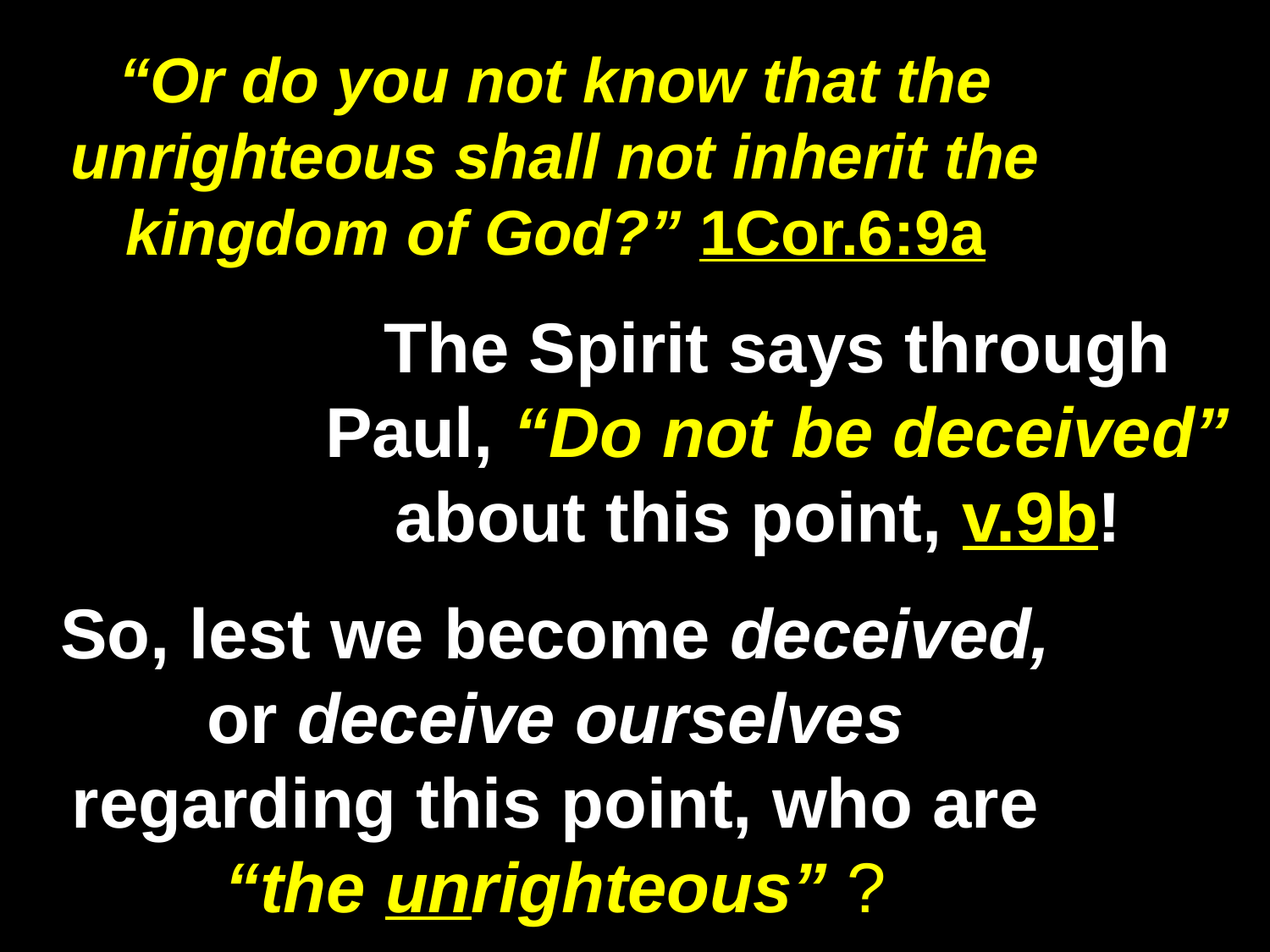

# “Or do you not know that the unrighteous shall not inherit the kingdom of God?” 1Cor.6:9a
The Spirit says through Paul, “Do not be deceived” about this point, v.9b!
So, lest we become deceived, or deceive ourselves regarding this point, who are “the unrighteous” ?